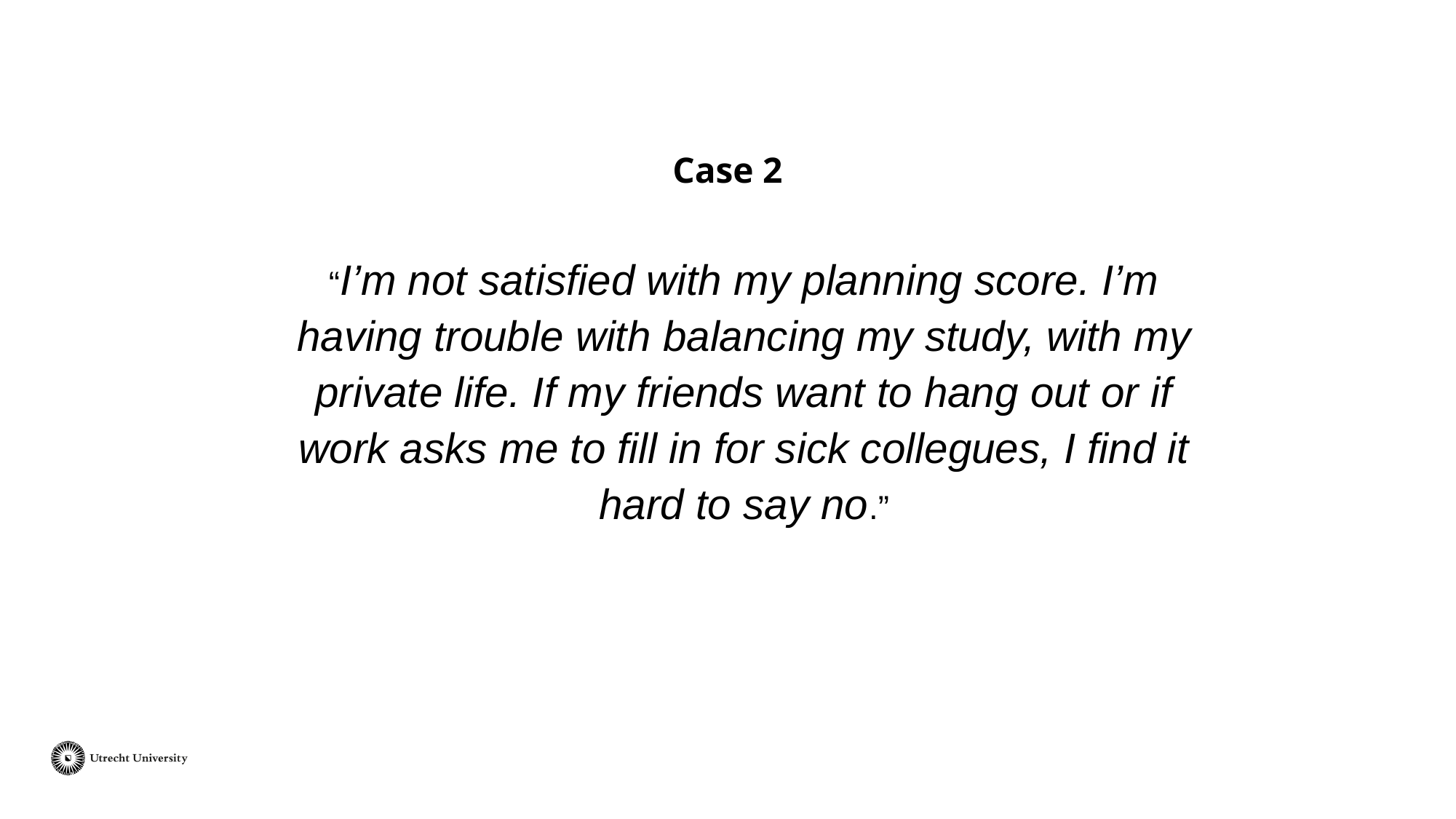

# Case 2
“I’m not satisfied with my planning score. I’m having trouble with balancing my study, with my private life. If my friends want to hang out or if work asks me to fill in for sick collegues, I find it hard to say no.”